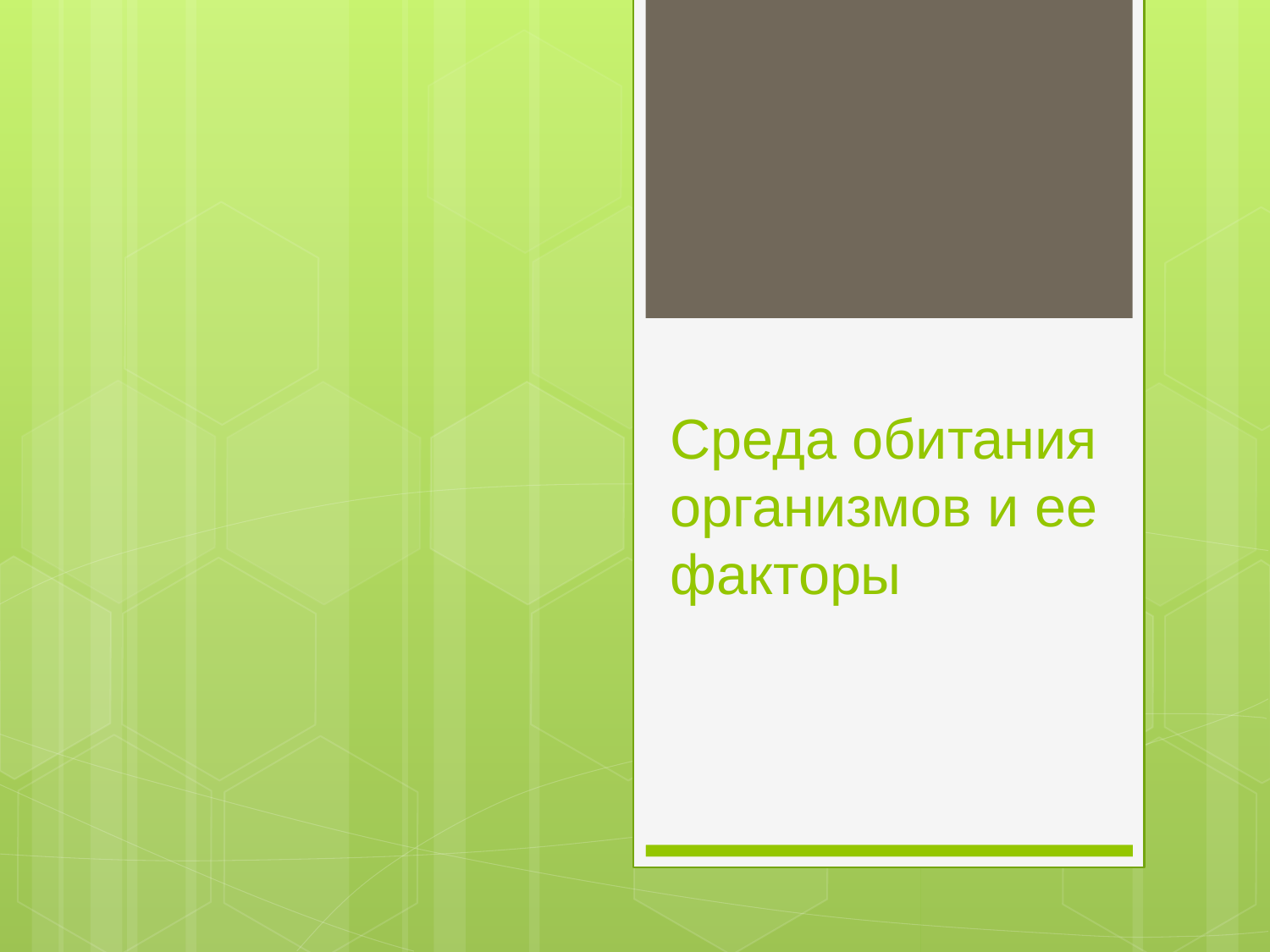

# Среда обитания организмов и ее факторы